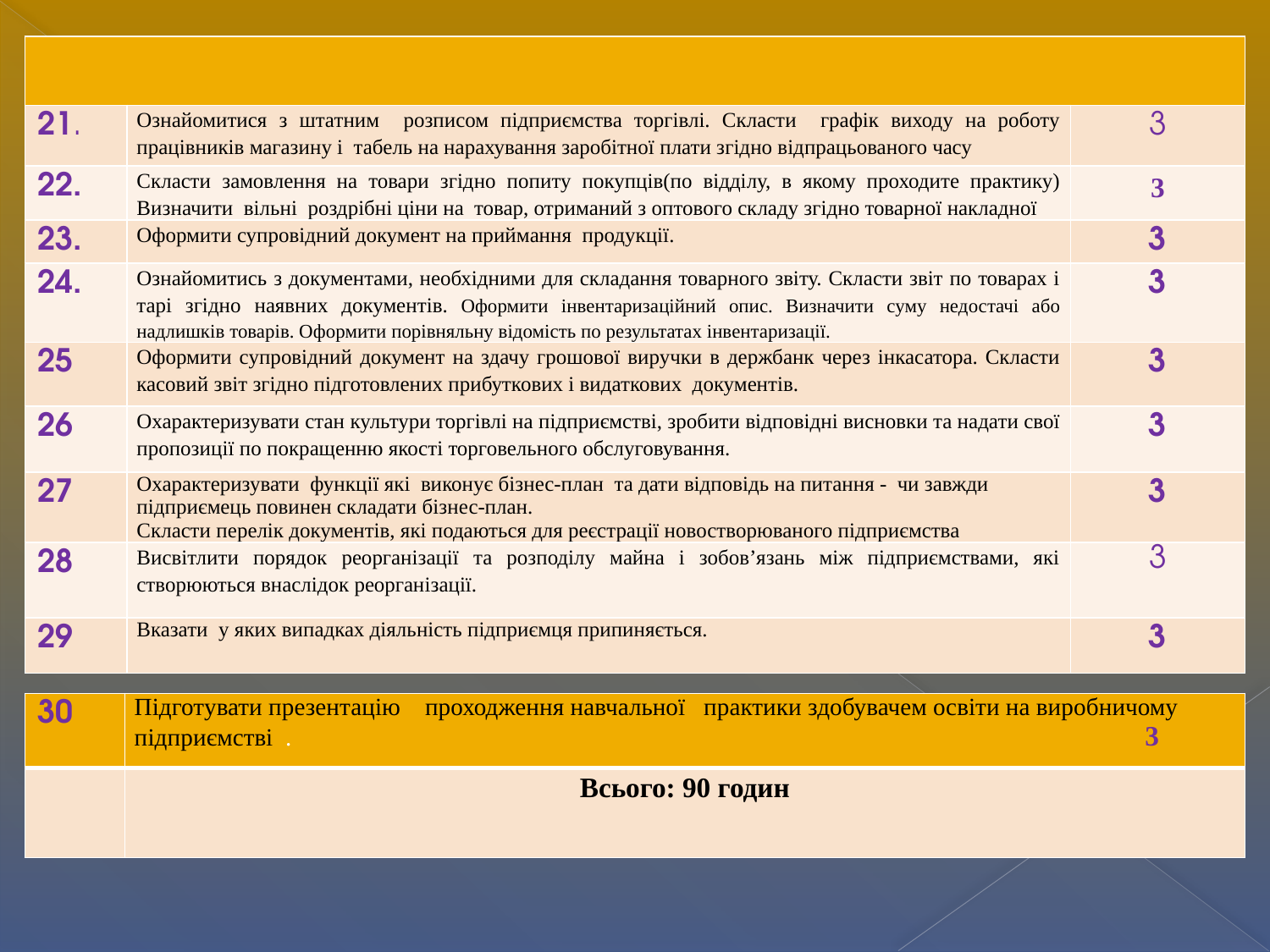

|  |  |  |
| --- | --- | --- |
| 21. | Ознайомитися з штатним розписом підприємства торгівлі. Скласти графік виходу на роботу працівників магазину і табель на нарахування заробітної плати згідно відпрацьованого часу | 3 |
| 22. | Скласти замовлення на товари згідно попиту покупців(по відділу, в якому проходите практику) Визначити вільні роздрібні ціни на товар, отриманий з оптового складу згідно товарної накладної | 3 |
| 23. | Оформити супровідний документ на приймання продукції. | 3 |
| 24. | Ознайомитись з документами, необхідними для складання товарного звіту. Скласти звіт по товарах і тарі згідно наявних документів. Оформити інвентаризаційний опис. Визначити суму недостачі або надлишків товарів. Оформити порівняльну відомість по результатах інвентаризації. | 3 |
| 25 | Оформити супровідний документ на здачу грошової виручки в держбанк через інкасатора. Скласти касовий звіт згідно підготовлених прибуткових і видаткових документів. | 3 |
| 26 | Охарактеризувати стан культури торгівлі на підприємстві, зробити відповідні висновки та надати свої пропозиції по покращенню якості торговельного обслуговування. | 3 |
| 27 | Охарактеризувати функції які виконує бізнес-план та дати відповідь на питання - чи завжди підприємець повинен складати бізнес-план. Скласти перелік документів, які подаються для реєстрації новостворюваного підприємства | 3 |
| 28 | Висвітлити порядок реорганізації та розподілу майна і зобов’язань між підприємствами, які створюються внаслідок реорганізації. | 3 |
| 29 | Вказати у яких випадках діяльність підприємця припиняється. | 3 |
| 30 | Підготувати презентацію проходження навчальної практики здобувачем освіти на виробничому підприємстві . 3 |
| --- | --- |
|  | Всього: 90 годин |